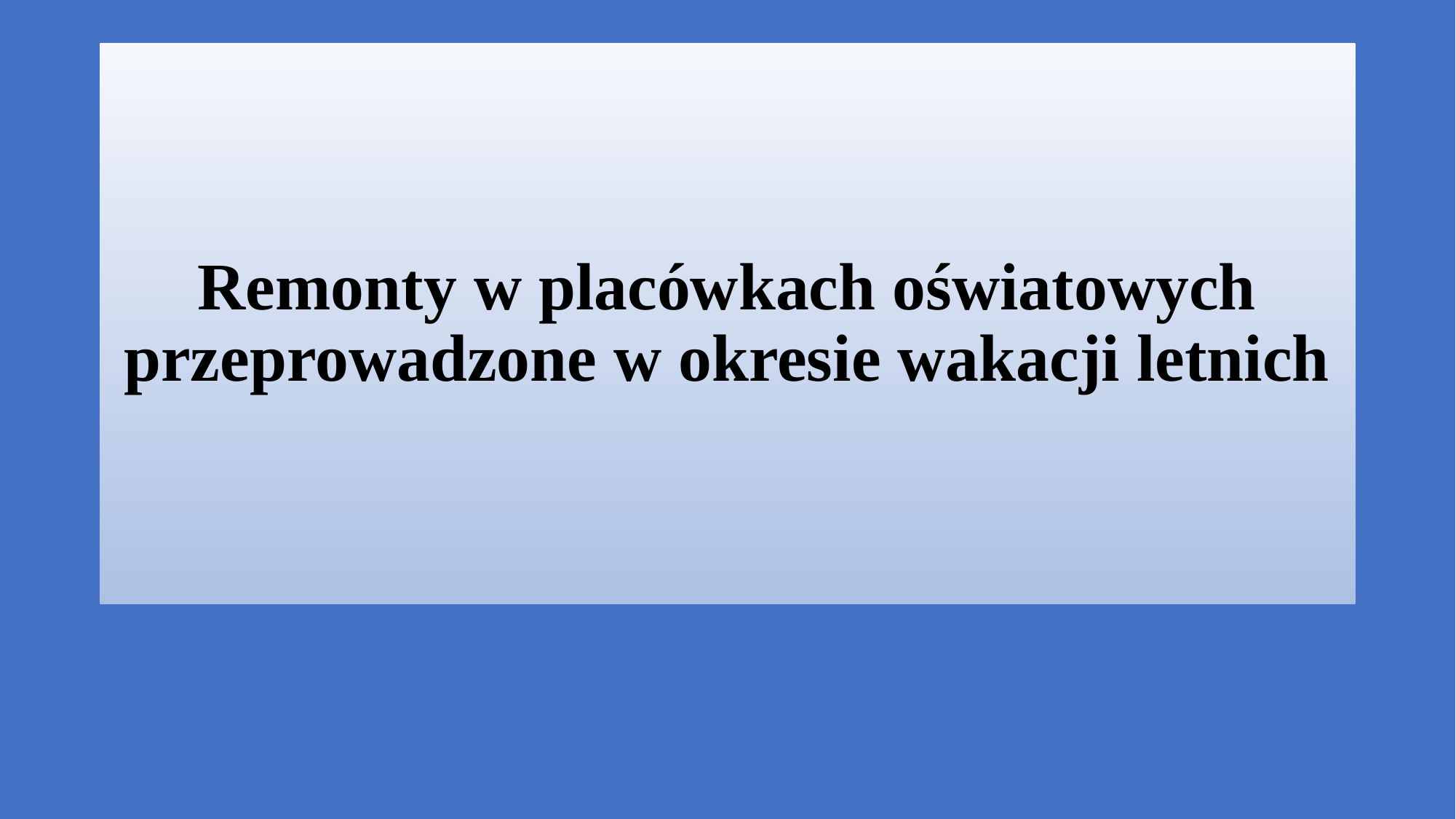

# Remonty w placówkach oświatowych przeprowadzone w okresie wakacji letnich